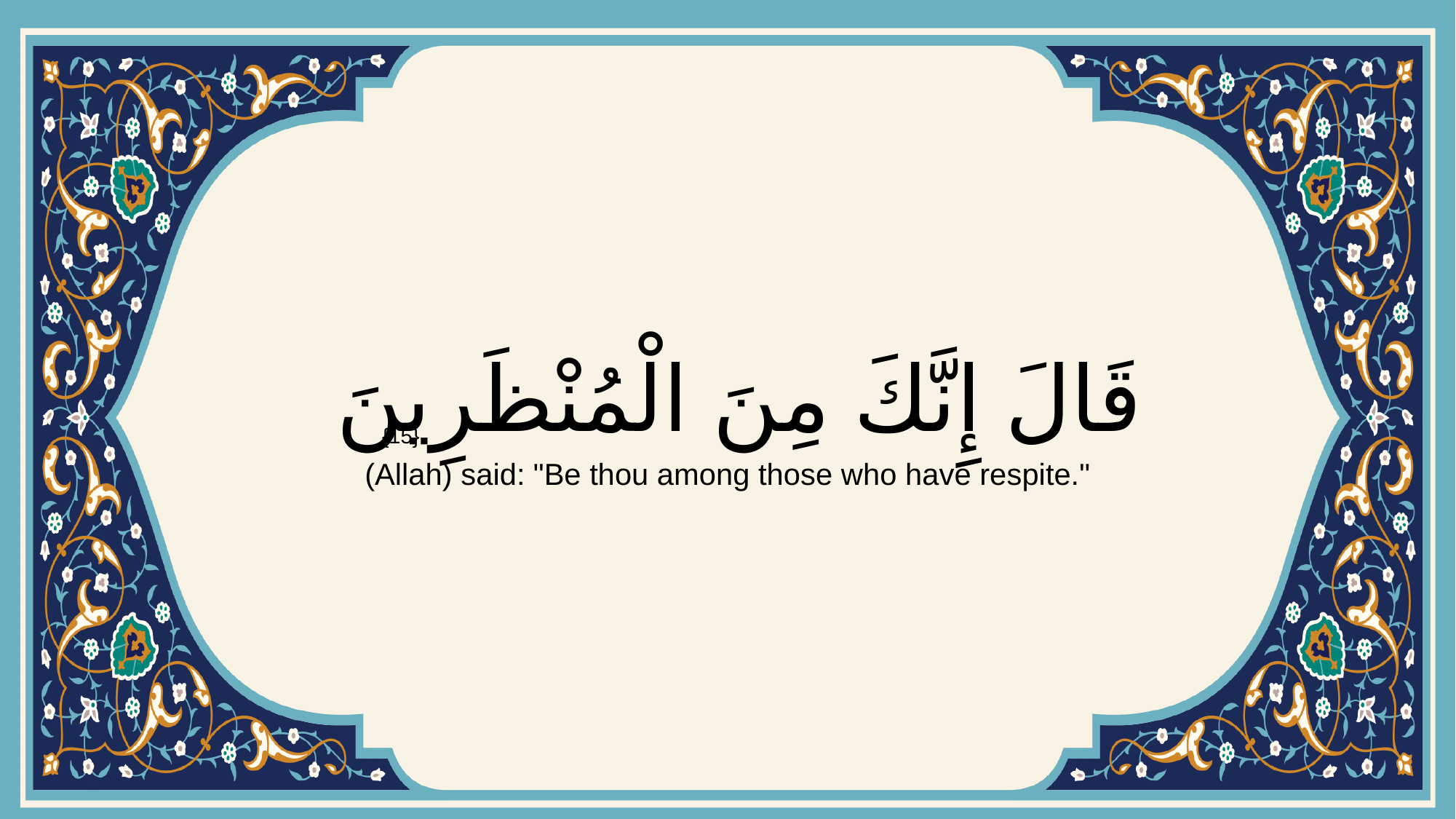

# قَالَ إِنَّكَ مِنَ الْمُنْظَرِينَ
{15}
(Allah) said: "Be thou among those who have respite."